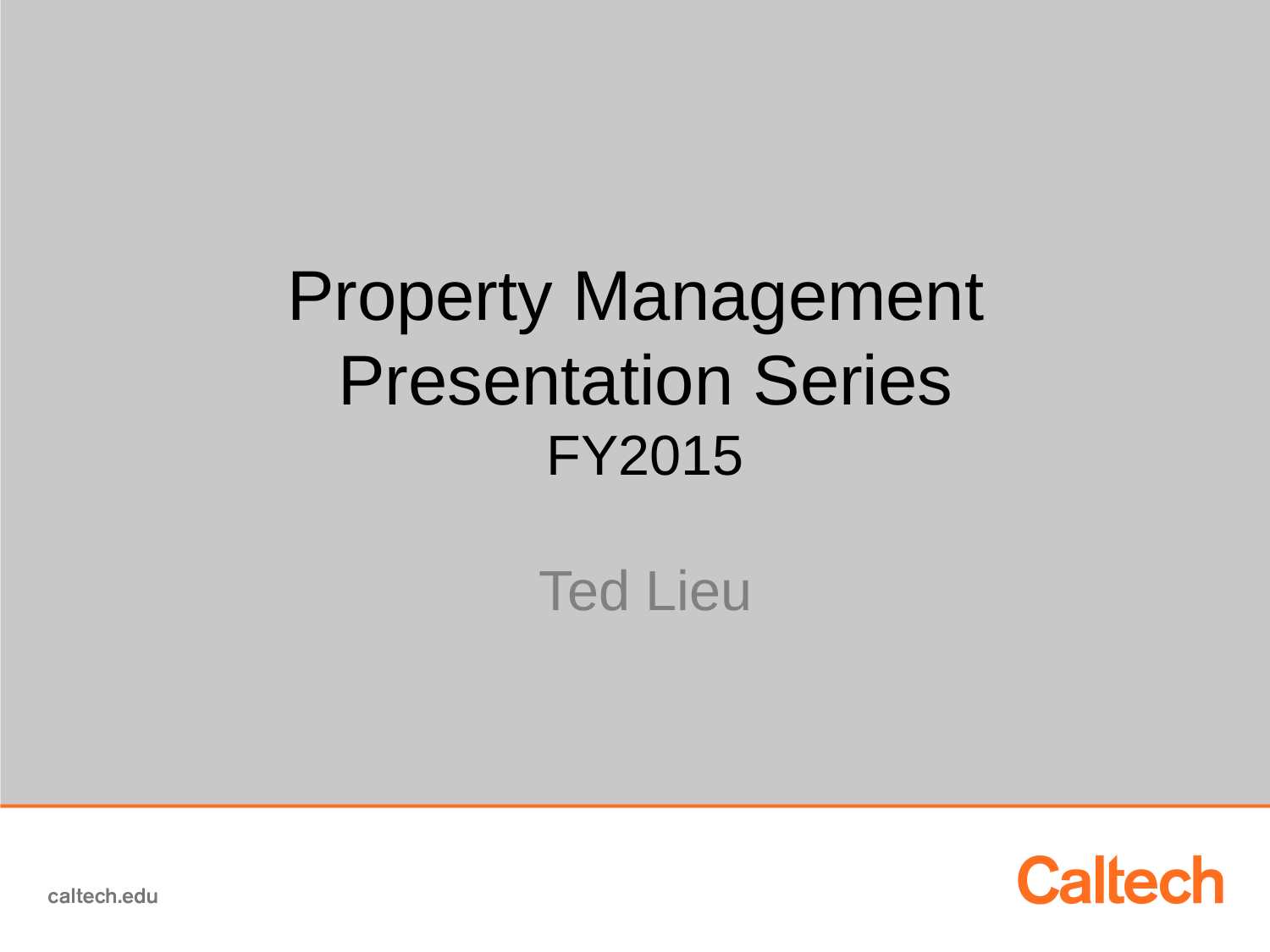

# Property Management Presentation Series FY2015 Ted Lieu